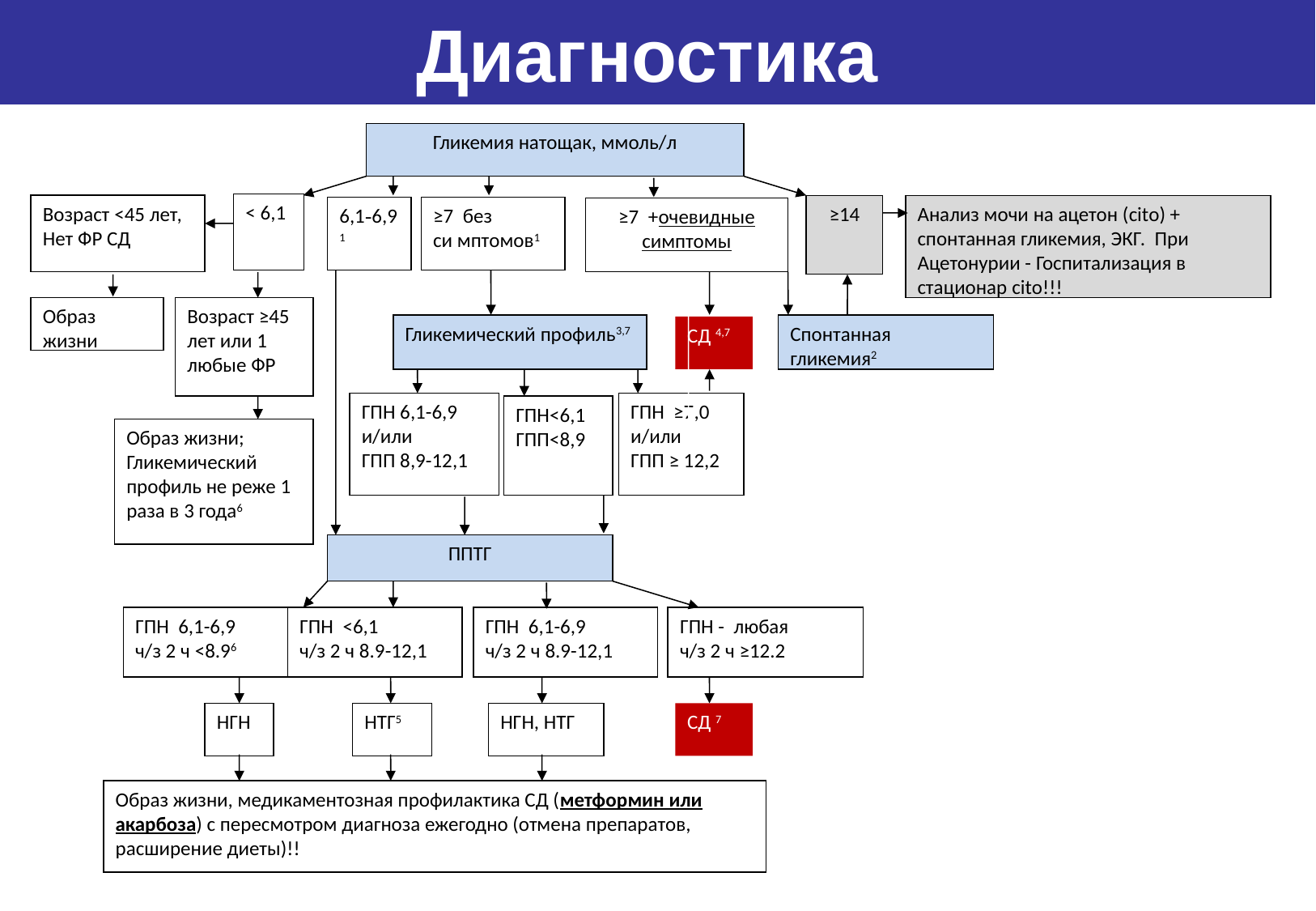

# Диагностика
Гликемия натощак, ммоль/л

< 6,1
Возраст <45 лет,
Нет ФР СД

≥14
Анализ мочи на ацетон (cito) + спонтанная гликемия, ЭКГ.  При Ацетонурии - Госпитализация в стационар cito!!!

6,1-6,9 1
≥7  без
си мптомов1
≥7  +очевидные симптомы

Образ жизни
Возраст ≥45 лет или 1 любые ФР

Гликемический профиль3,7
Спонтанная гликемия2
СД 4,7

ГПН 6,1-6,9
и/или
ГПП 8,9-12,1
ГПН  ≥7,0
и/или
ГПП ≥ 12,2

ГПН<6,1
ГПП<8,9
Образ жизни; Гликемический профиль не реже 1 раза в 3 года6

ППТГ

ГПН  6,1-6,9
ч/з 2 ч <8.96
ГПН  <6,1
ч/з 2 ч 8.9-12,1
ГПН  6,1-6,9
ч/з 2 ч 8.9-12,1
ГПН -  любая
ч/з 2 ч ≥12.2

НГН
НТГ5
НГН, НТГ
СД 7

Образ жизни, медикаментозная профилактика СД (метформин или акарбоза) с пересмотром диагноза ежегодно (отмена препаратов, расширение диеты)!!